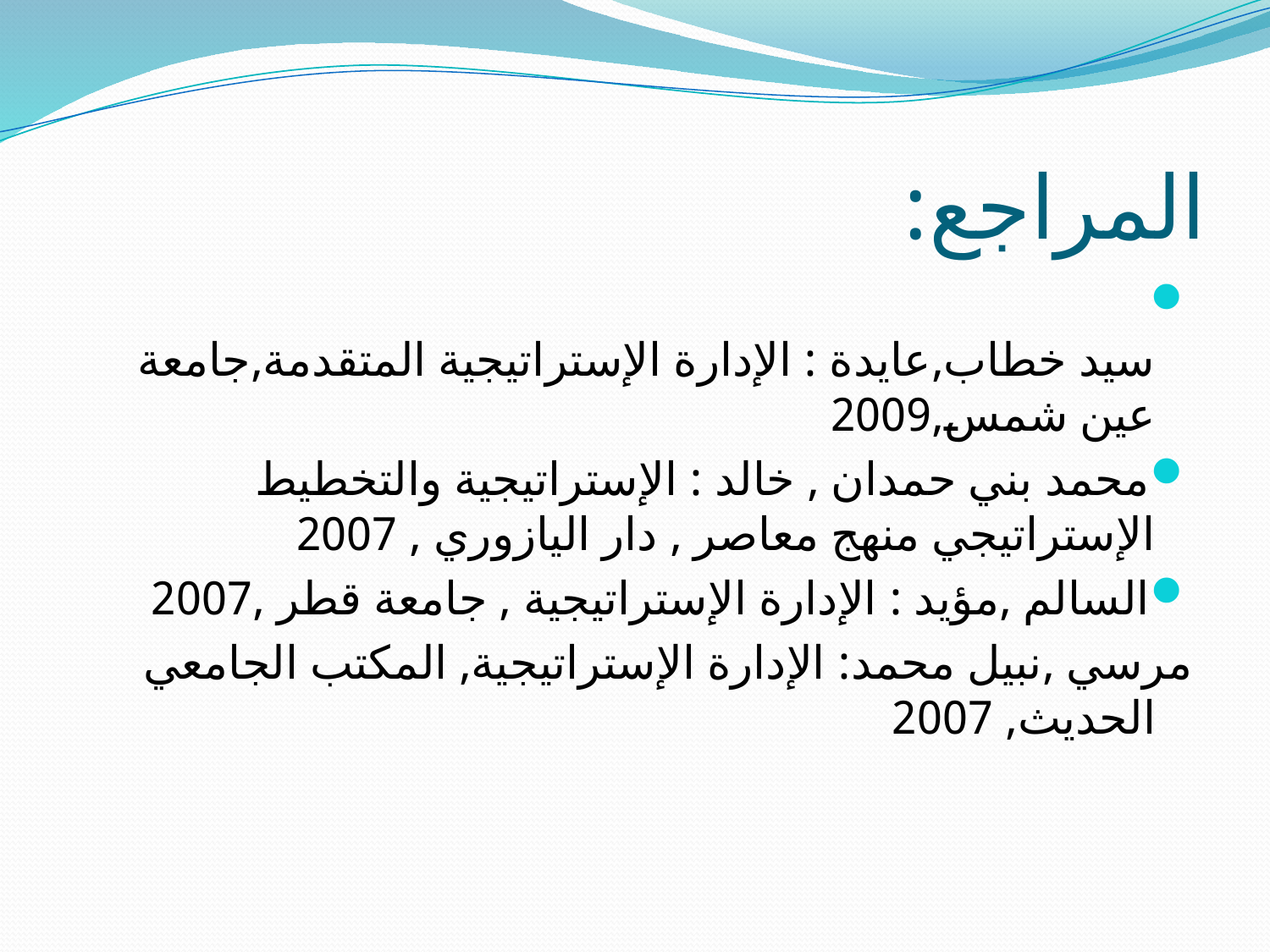

# المراجع:
سيد خطاب,عايدة : الإدارة الإستراتيجية المتقدمة,جامعة عين شمس,2009
محمد بني حمدان , خالد : الإستراتيجية والتخطيط الإستراتيجي منهج معاصر , دار اليازوري , 2007
السالم ,مؤيد : الإدارة الإستراتيجية , جامعة قطر ,2007
مرسي ,نبيل محمد: الإدارة الإستراتيجية, المكتب الجامعي الحديث, 2007